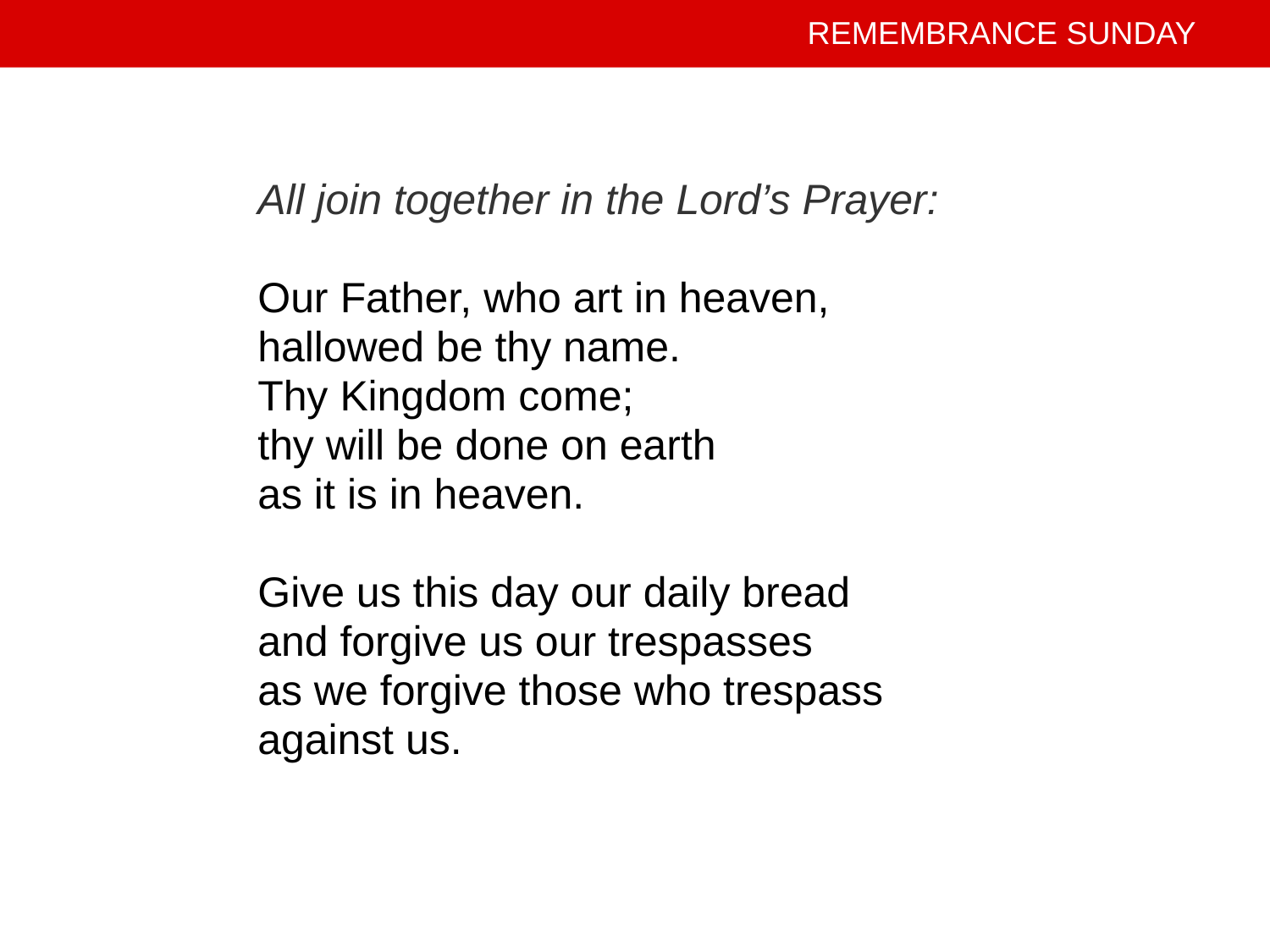

All join together in the Lord’s Prayer:

Our Father, who art in heaven,
hallowed be thy name.
Thy Kingdom come;
thy will be done on earth
as it is in heaven.

Give us this day our daily bread
and forgive us our trespasses
as we forgive those who trespass
against us.